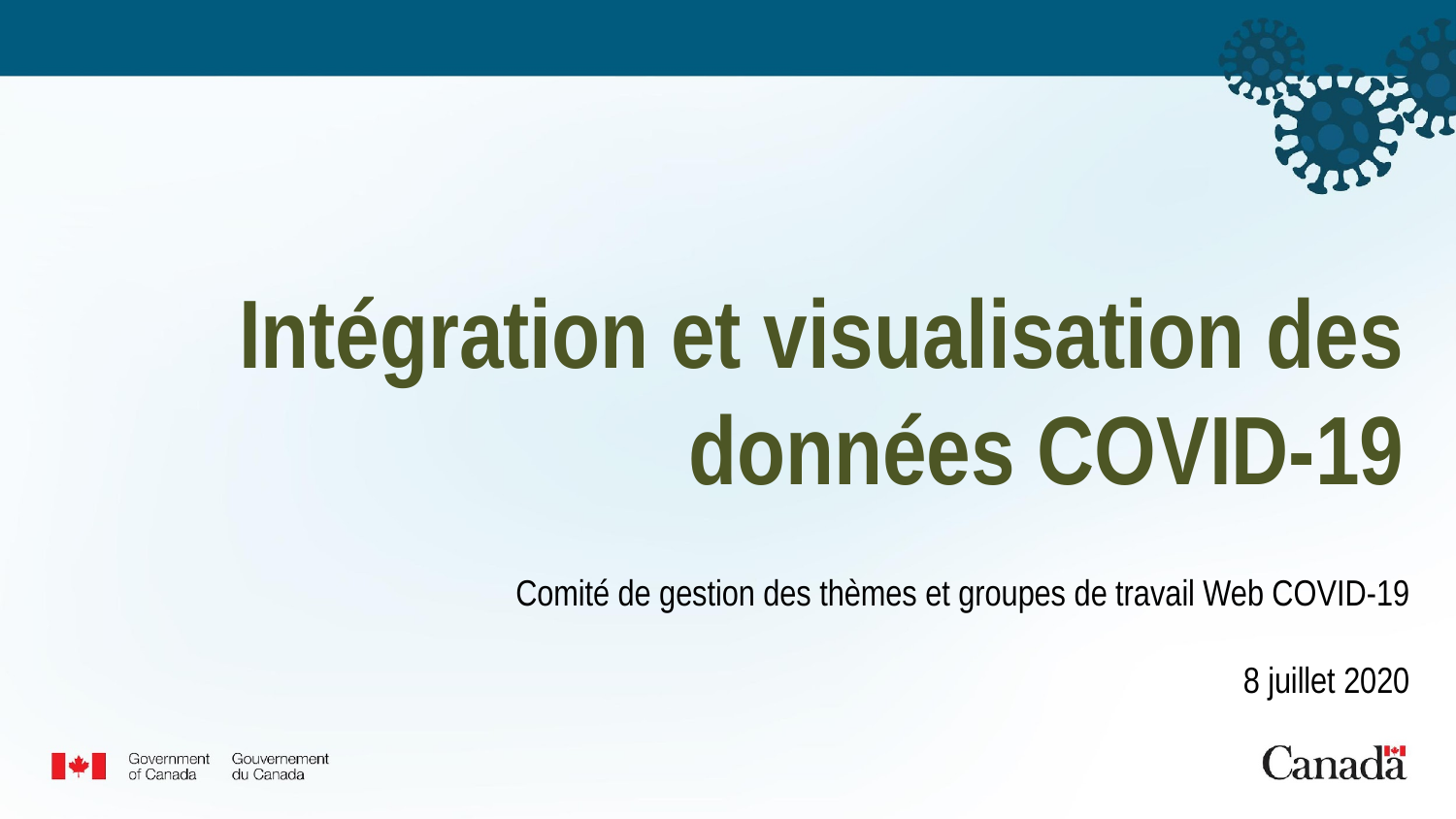

# Intégration et visualisation des données COVID-19
Comité de gestion des thèmes et groupes de travail Web COVID-19

8 juillet 2020